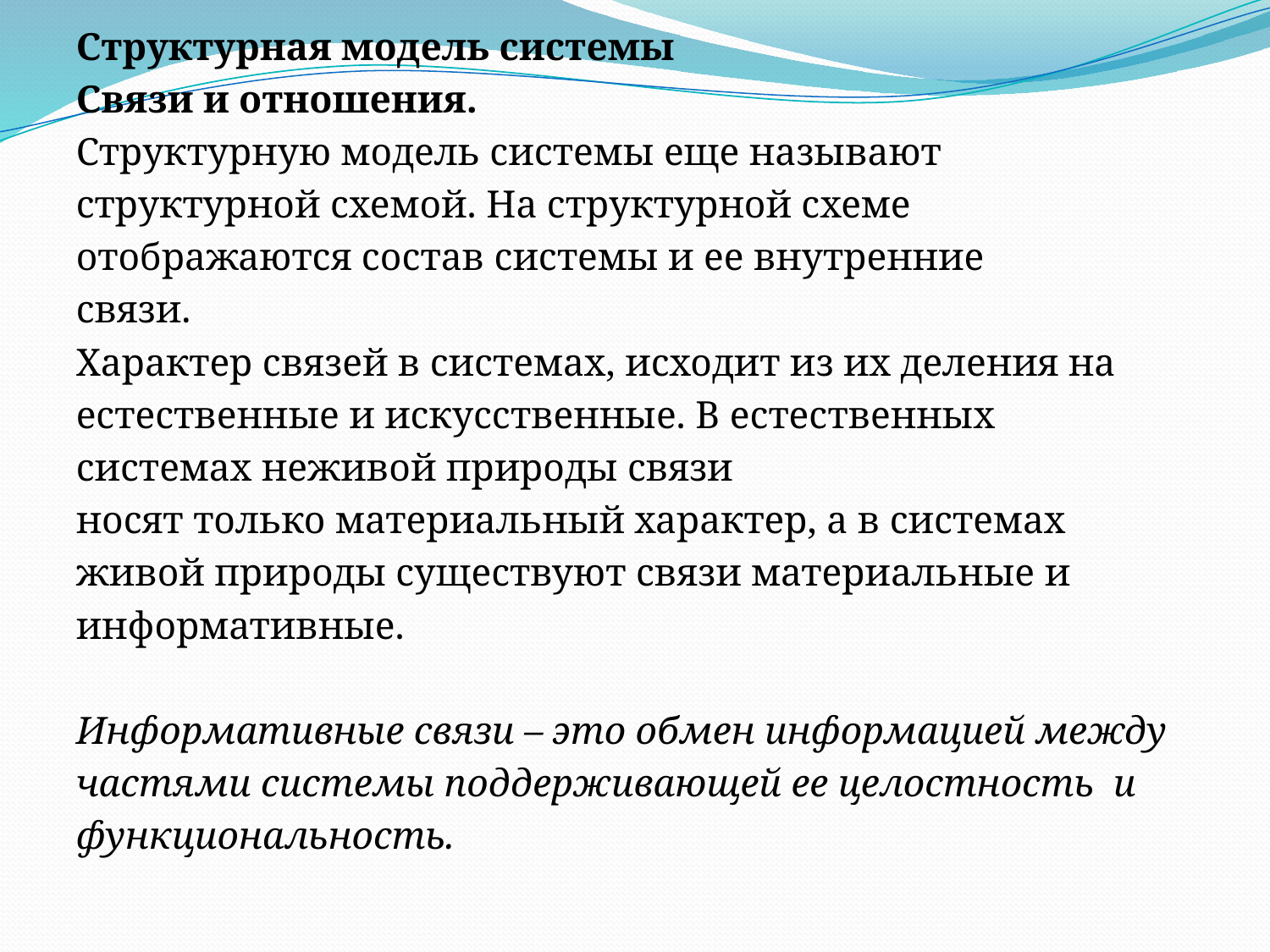

Структурная модель системы
Cвязи и отношения.
Структурную модель системы еще называют
структурной схемой. На структурной схеме
отображаются состав системы и ее внутренние
связи.
Характер связей в системах, исходит из их деления на
естественные и искусственные. В естественных
системах неживой природы связи
носят только материальный характер, а в системах
живой природы существуют связи материальные и
информативные.

Информативные связи – это обмен информацией между
частями системы поддерживающей ее целостность  и
функциональность.